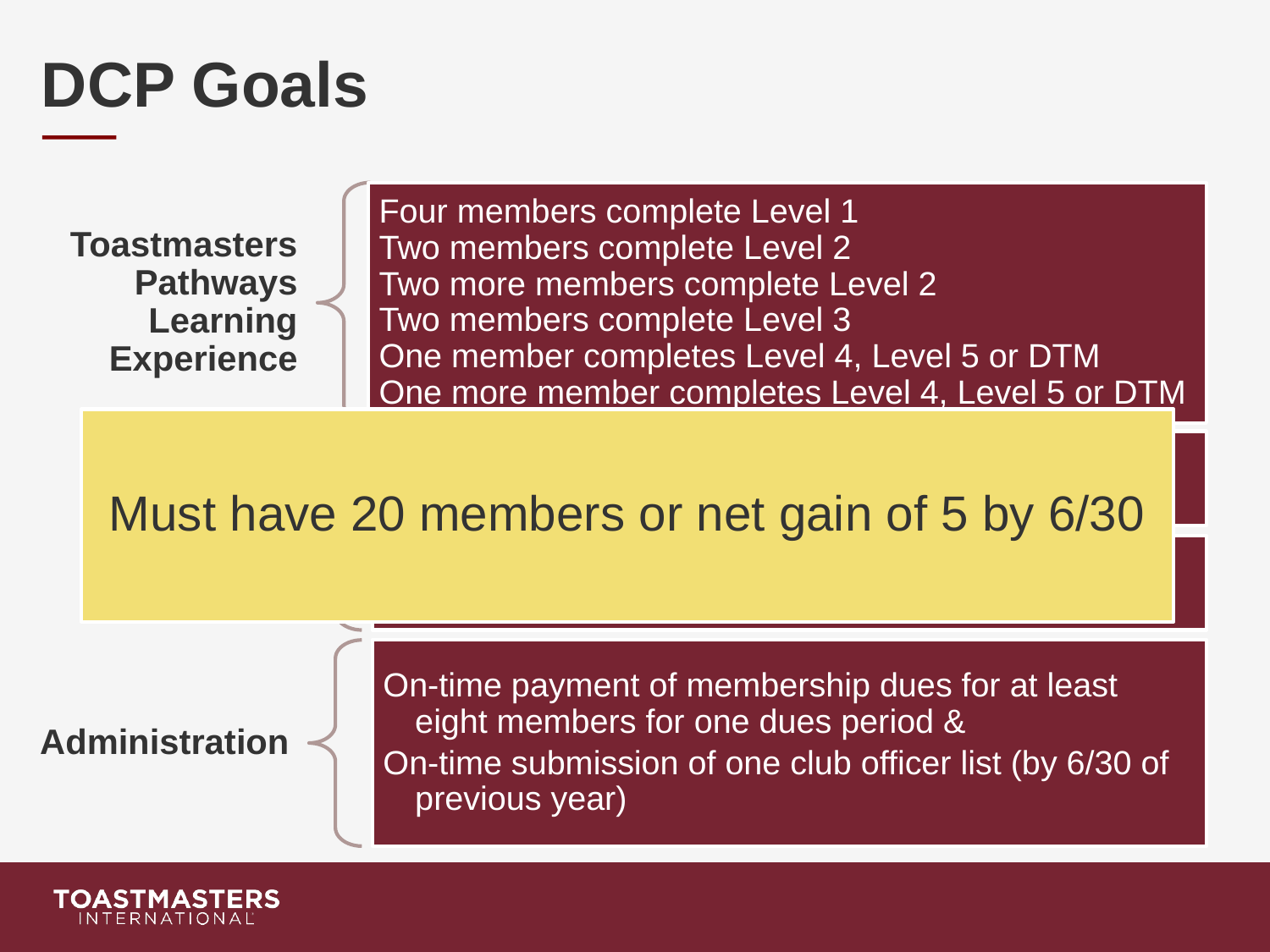

DCP Goals

Four members complete Level 1
Two members complete Level 2
Two more members complete Level 2
Two members complete Level 3
One member completes Level 4, Level 5 or DTM
One more member completes Level 4, Level 5 or DTM
Toastmasters Pathways Learning Experience
Must have 20 members or net gain of 5 by 6/30

Four new members
Four more new members
Membership

A minimum of four club officers trained during each
of two training periods
Training

On-time payment of membership dues for at least eight members for one dues period &
On-time submission of one club officer list (by 6/30 of previous year)
Administration